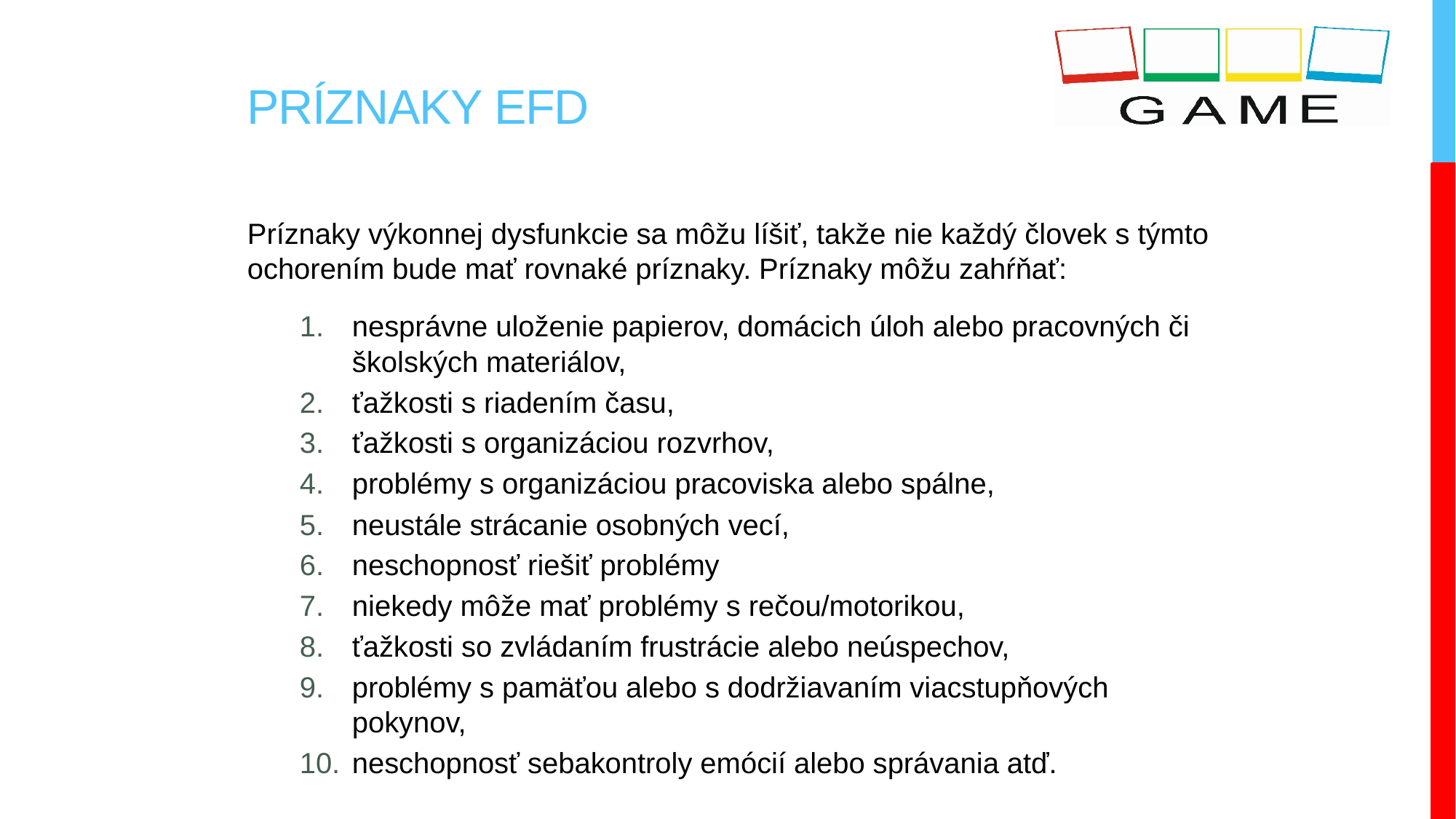

# Príznaky EFD
Príznaky výkonnej dysfunkcie sa môžu líšiť, takže nie každý človek s týmto ochorením bude mať rovnaké príznaky. Príznaky môžu zahŕňať:
nesprávne uloženie papierov, domácich úloh alebo pracovných či školských materiálov,
ťažkosti s riadením času,
ťažkosti s organizáciou rozvrhov,
problémy s organizáciou pracoviska alebo spálne,
neustále strácanie osobných vecí,
neschopnosť riešiť problémy
niekedy môže mať problémy s rečou/motorikou,
ťažkosti so zvládaním frustrácie alebo neúspechov,
problémy s pamäťou alebo s dodržiavaním viacstupňových pokynov,
neschopnosť sebakontroly emócií alebo správania atď.